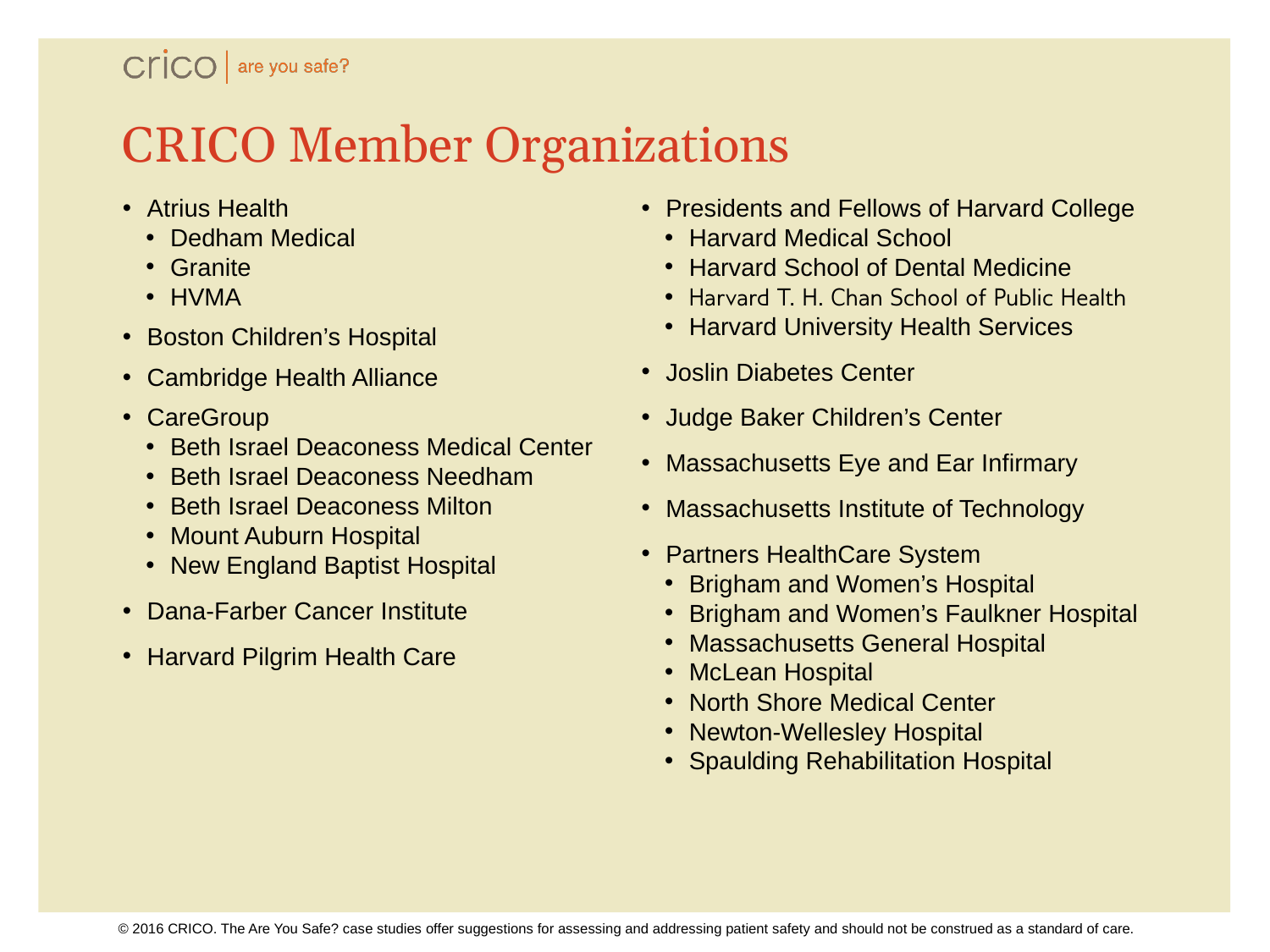

# CRICO Member Organizations
Atrius Health
Dedham Medical
Granite
HVMA
Boston Children’s Hospital
Cambridge Health Alliance
CareGroup
Beth Israel Deaconess Medical Center
Beth Israel Deaconess Needham
Beth Israel Deaconess Milton
Mount Auburn Hospital
New England Baptist Hospital
Dana-Farber Cancer Institute
Harvard Pilgrim Health Care
Presidents and Fellows of Harvard College
Harvard Medical School
Harvard School of Dental Medicine
Harvard T. H. Chan School of Public Health
Harvard University Health Services
Joslin Diabetes Center
Judge Baker Children’s Center
Massachusetts Eye and Ear Infirmary
Massachusetts Institute of Technology
Partners HealthCare System
Brigham and Women’s Hospital
Brigham and Women’s Faulkner Hospital
Massachusetts General Hospital
McLean Hospital
North Shore Medical Center
Newton-Wellesley Hospital
Spaulding Rehabilitation Hospital

© 2016 CRICO. The Are You Safe? case studies offer suggestions for assessing and addressing patient safety and should not be construed as a standard of care.